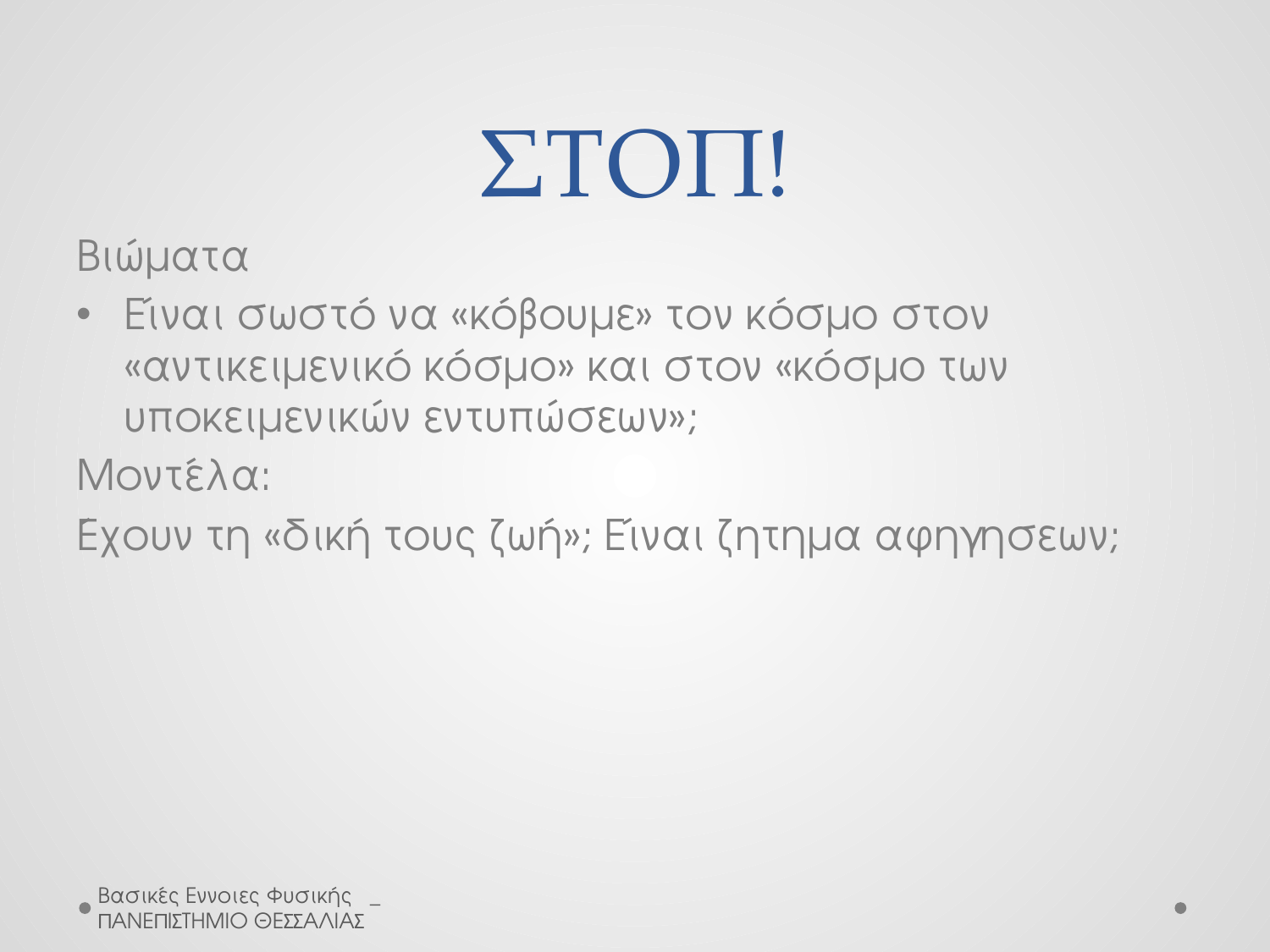

# ΣΤΟΠ!
Βιώματα
Είναι σωστό να «κόβουμε» τον κόσμο στον «αντικειμενικό κόσμο» και στον «κόσμο των υποκειμενικών εντυπώσεων»;
Μοντέλα:
Έχουν τη «δική τους ζωή»; Είναι ζητημα αφηγησεων;
Βασικές Εννοιες Φυσικής   _ ΠΑΝΕΠΙΣΤΗΜΙΟ ΘΕΣΣΑΛΙΑΣ